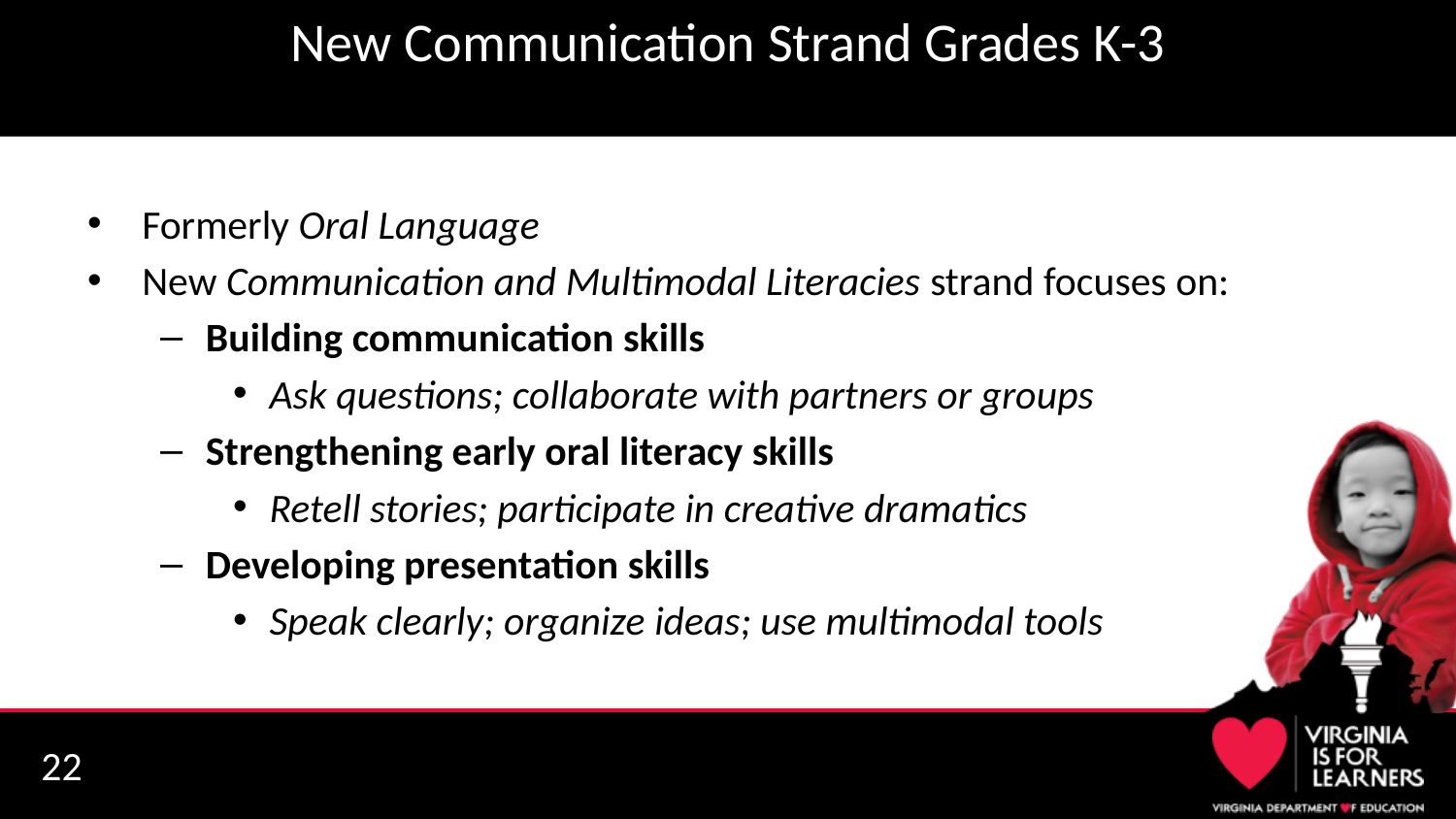

# New Communication Strand Grades K-3
Formerly Oral Language
New Communication and Multimodal Literacies strand focuses on:
Building communication skills
Ask questions; collaborate with partners or groups
Strengthening early oral literacy skills
Retell stories; participate in creative dramatics
Developing presentation skills
Speak clearly; organize ideas; use multimodal tools